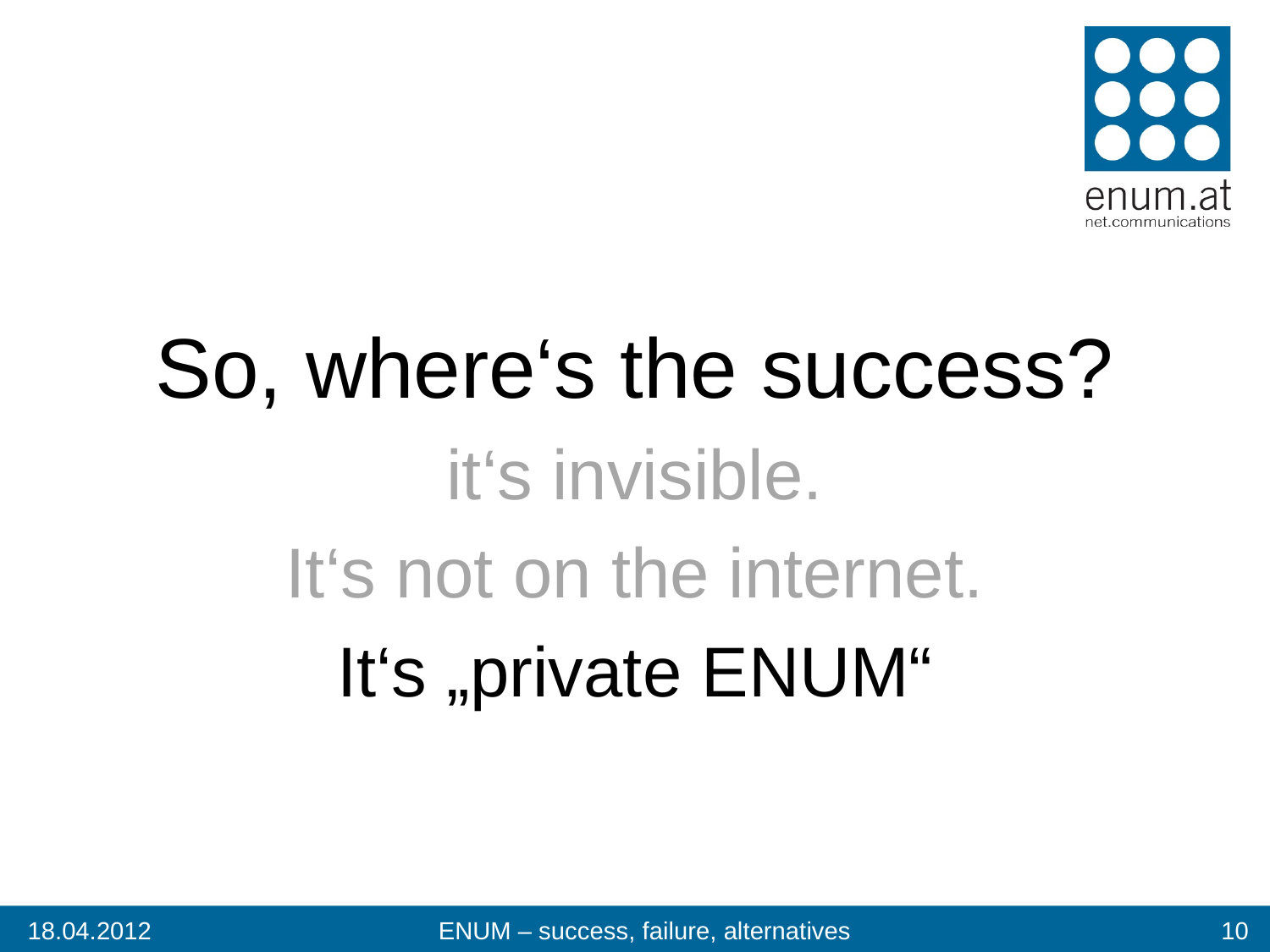

#

So, where‘s the success?
it‘s invisible.
It‘s not on the internet.
It‘s „private ENUM“
18.04.2012
ENUM – success, failure, alternatives
10